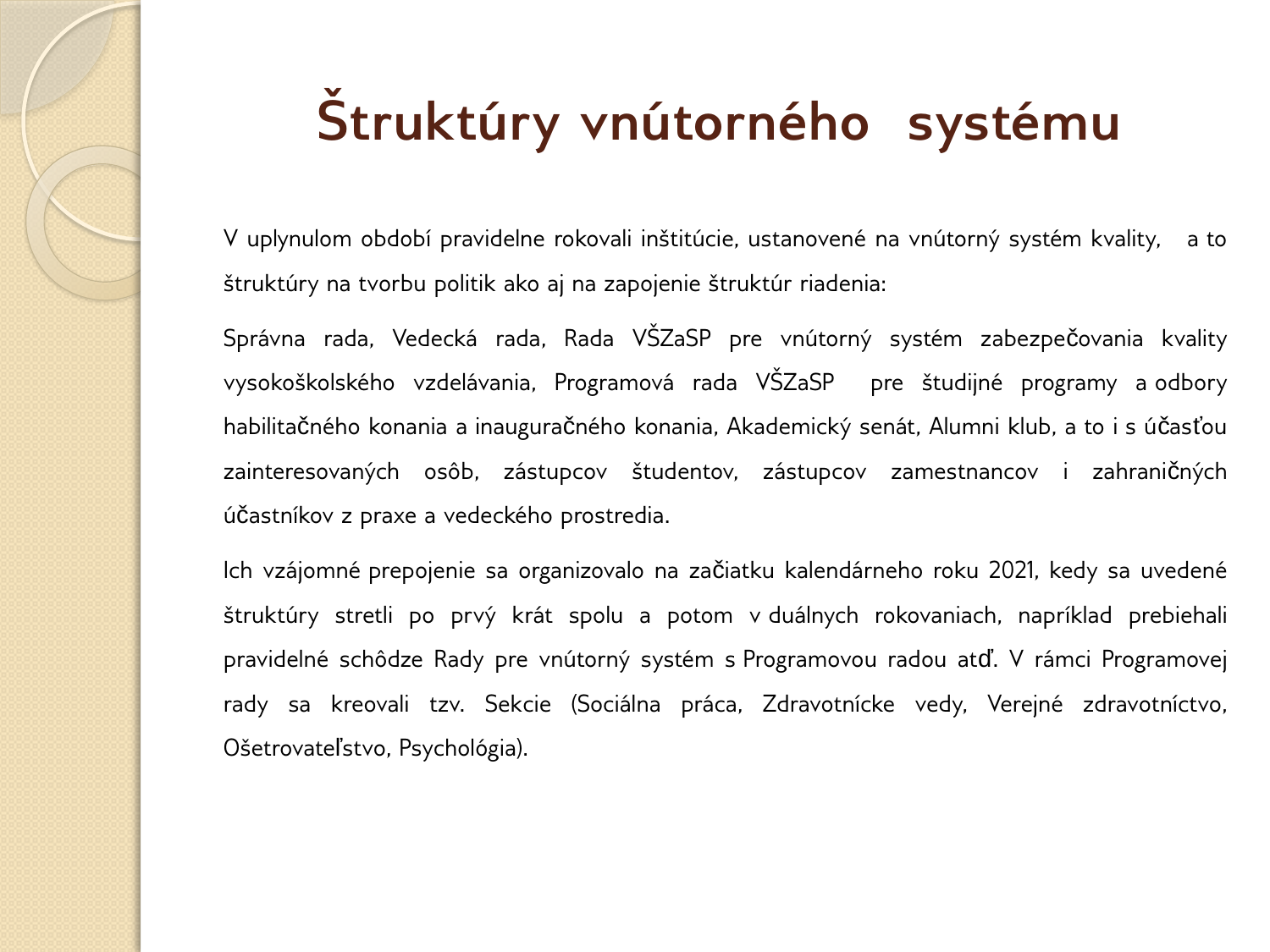

# Štruktúry vnútorného  systému
V uplynulom období pravidelne rokovali inštitúcie, ustanovené na vnútorný systém kvality,   a to štruktúry na tvorbu politik ako aj na zapojenie štruktúr riadenia:
Správna rada, Vedecká rada, Rada VŠZaSP pre vnútorný systém zabezpečovania kvality vysokoškolského vzdelávania, Programová rada VŠZaSP  pre študijné programy a odbory habilitačného konania a inauguračného konania, Akademický senát, Alumni klub, a to i s účasťou zainteresovaných osôb, zástupcov študentov, zástupcov zamestnancov i zahraničných účastníkov z praxe a vedeckého prostredia.
Ich vzájomné prepojenie sa organizovalo na začiatku kalendárneho roku 2021, kedy sa uvedené štruktúry stretli po prvý krát spolu a potom v duálnych rokovaniach, napríklad prebiehali pravidelné schôdze Rady pre vnútorný systém s Programovou radou atď. V rámci Programovej rady sa kreovali tzv. Sekcie (Sociálna práca, Zdravotnícke vedy, Verejné zdravotníctvo, Ošetrovateľstvo, Psychológia).